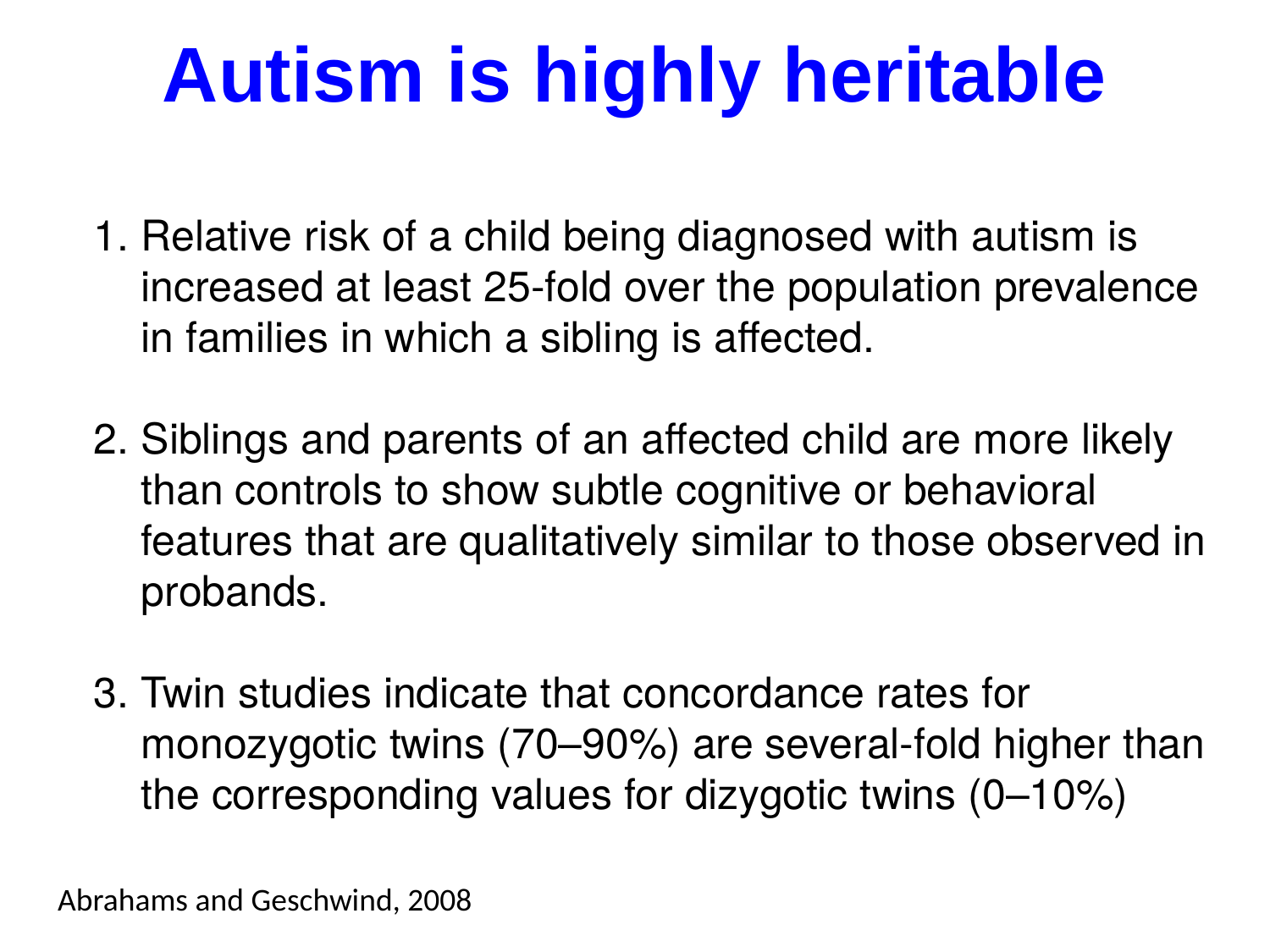

Autism is highly heritable
Relative risk of a child being diagnosed with autism is increased at least 25-fold over the population prevalence in families in which a sibling is affected.
Siblings and parents of an affected child are more likely than controls to show subtle cognitive or behavioral features that are qualitatively similar to those observed in probands.
Twin studies indicate that concordance rates for monozygotic twins (70–90%) are several-fold higher than the corresponding values for dizygotic twins (0–10%)
Abrahams and Geschwind, 2008